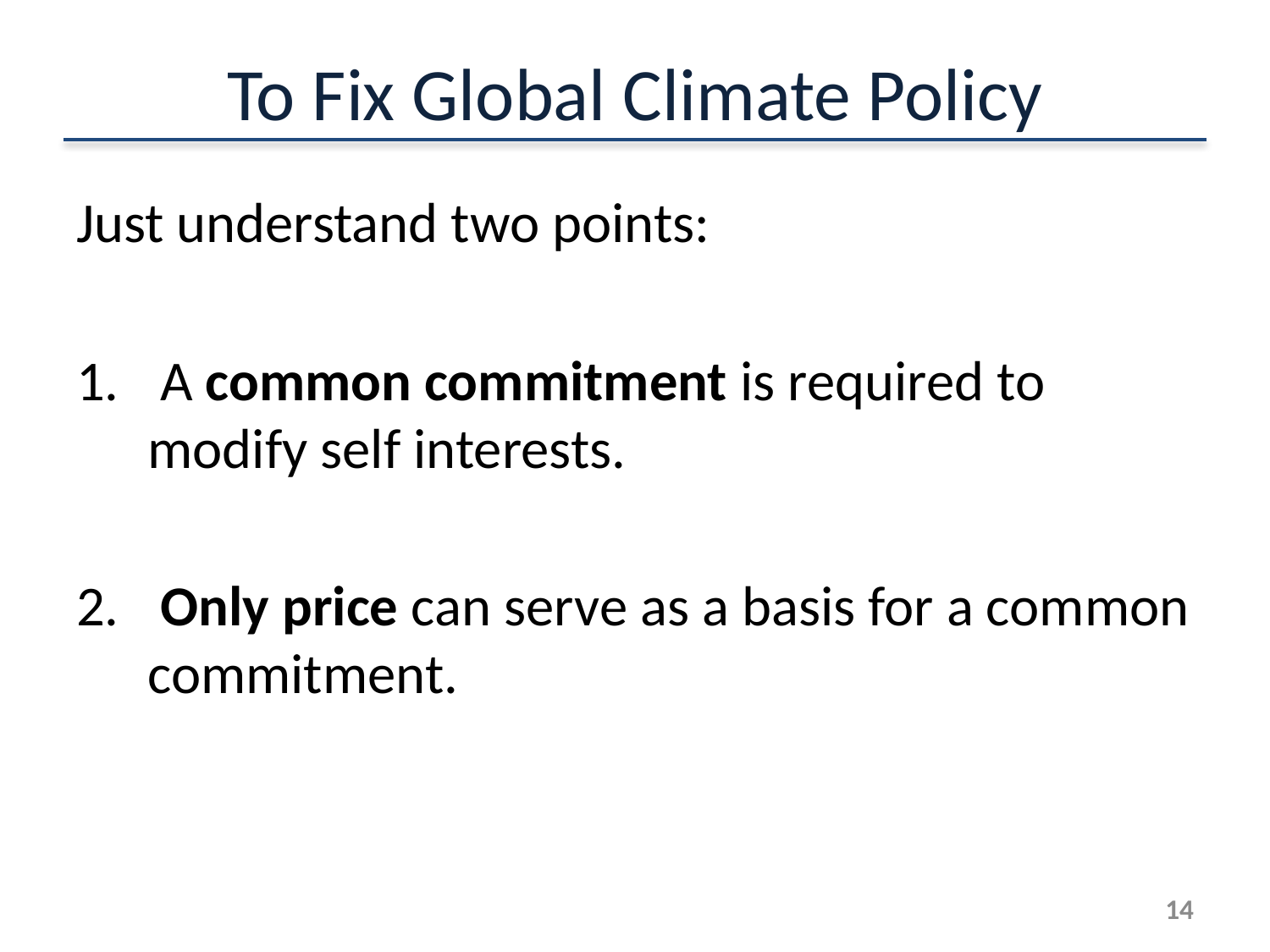

# To Fix Global Climate Policy
Just understand two points:

 A common commitment is required to modify self interests.

 Only price can serve as a basis for a common commitment.

14